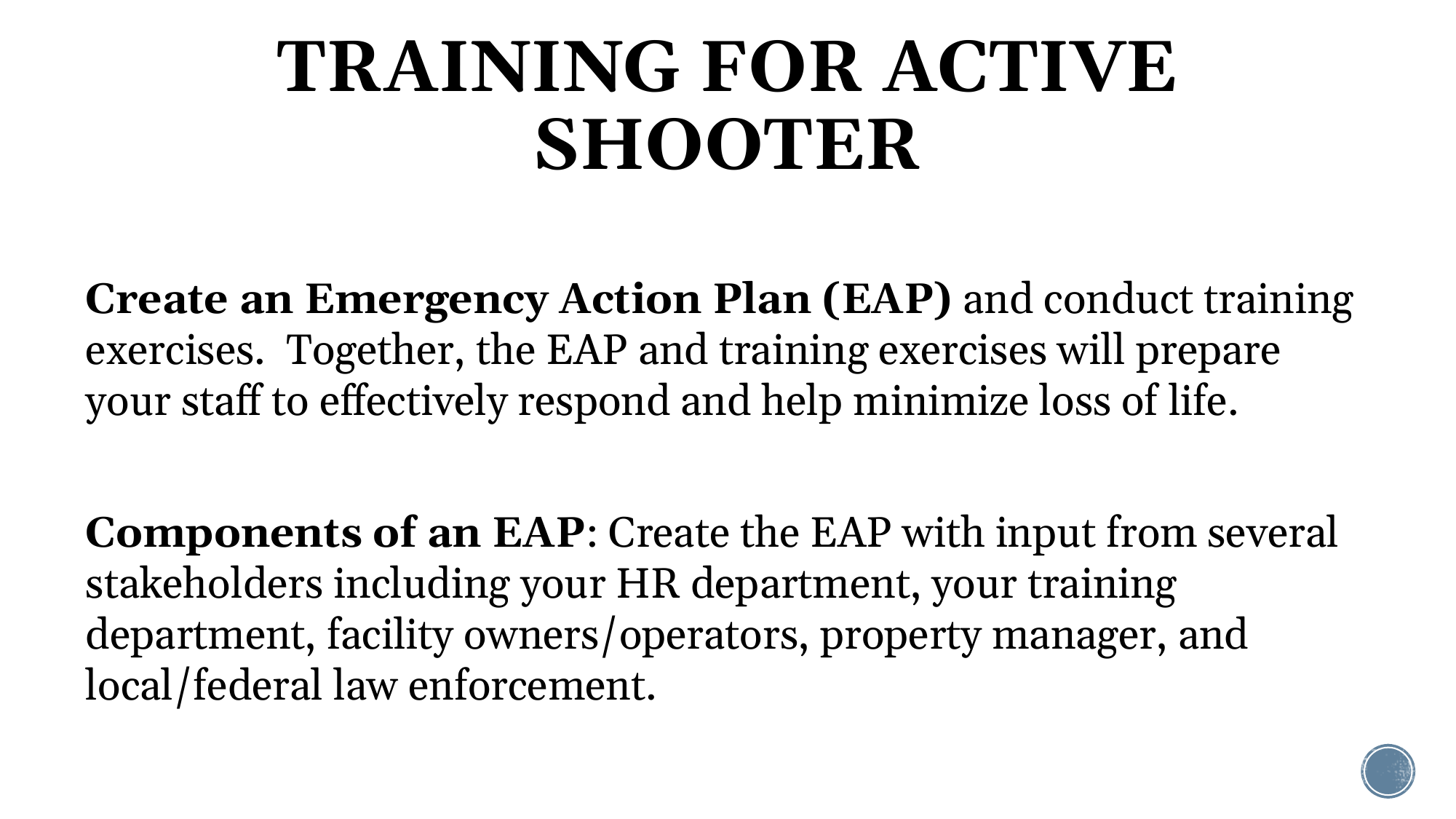

# TRAINING FOR ACTIVE SHOOTER

Create an Emergency Action Plan (EAP) and conduct training exercises.  Together, the EAP and training exercises will prepare your staff to effectively respond and help minimize loss of life.

Components of an EAP: Create the EAP with input from several stakeholders including your HR department, your training department, facility owners/operators, property manager, and local/federal law enforcement.